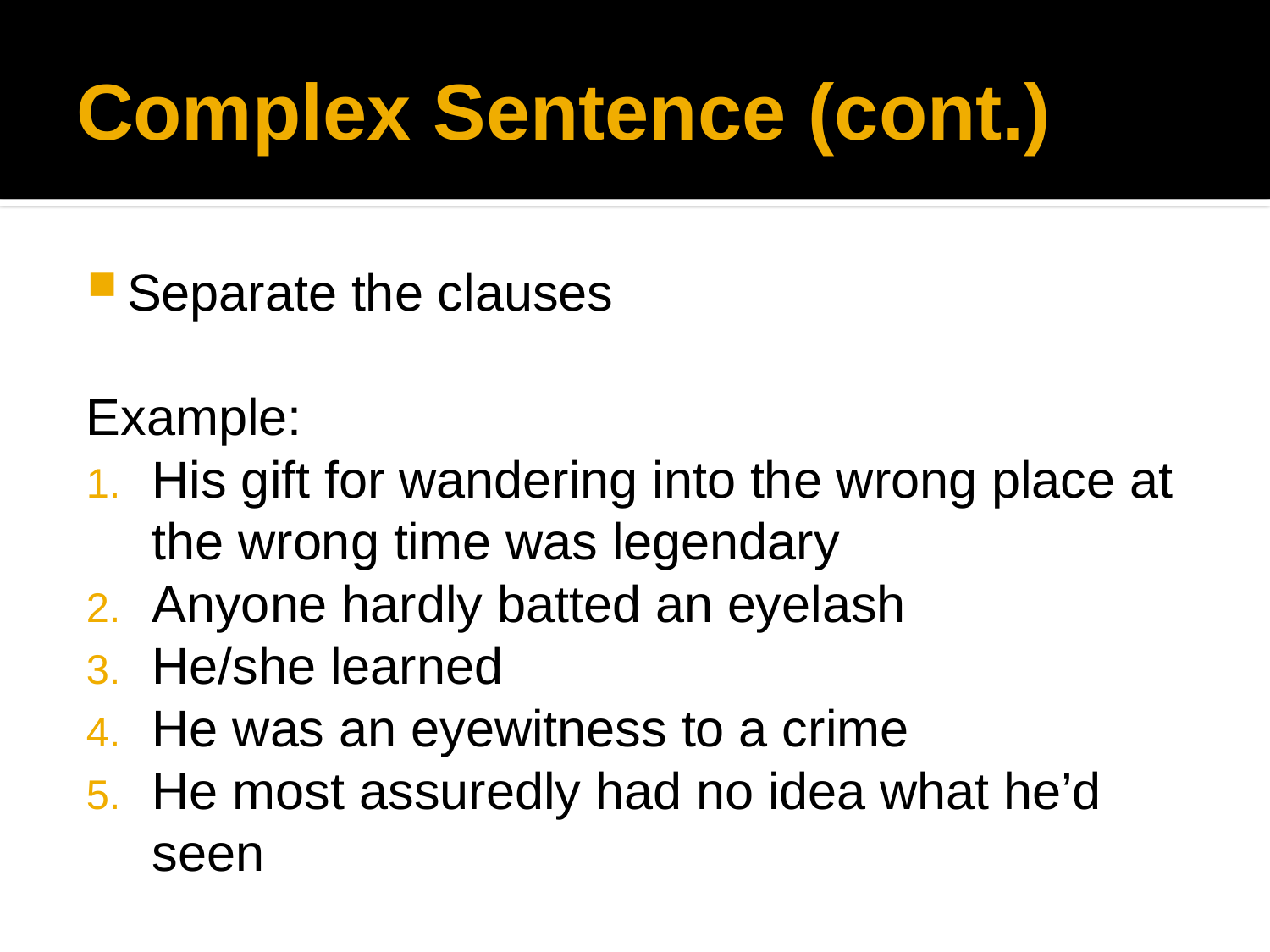

# Complex Sentence (cont.)
Separate the clauses

Example:
His gift for wandering into the wrong place at the wrong time was legendary
Anyone hardly batted an eyelash
He/she learned
He was an eyewitness to a crime
He most assuredly had no idea what he’d seen